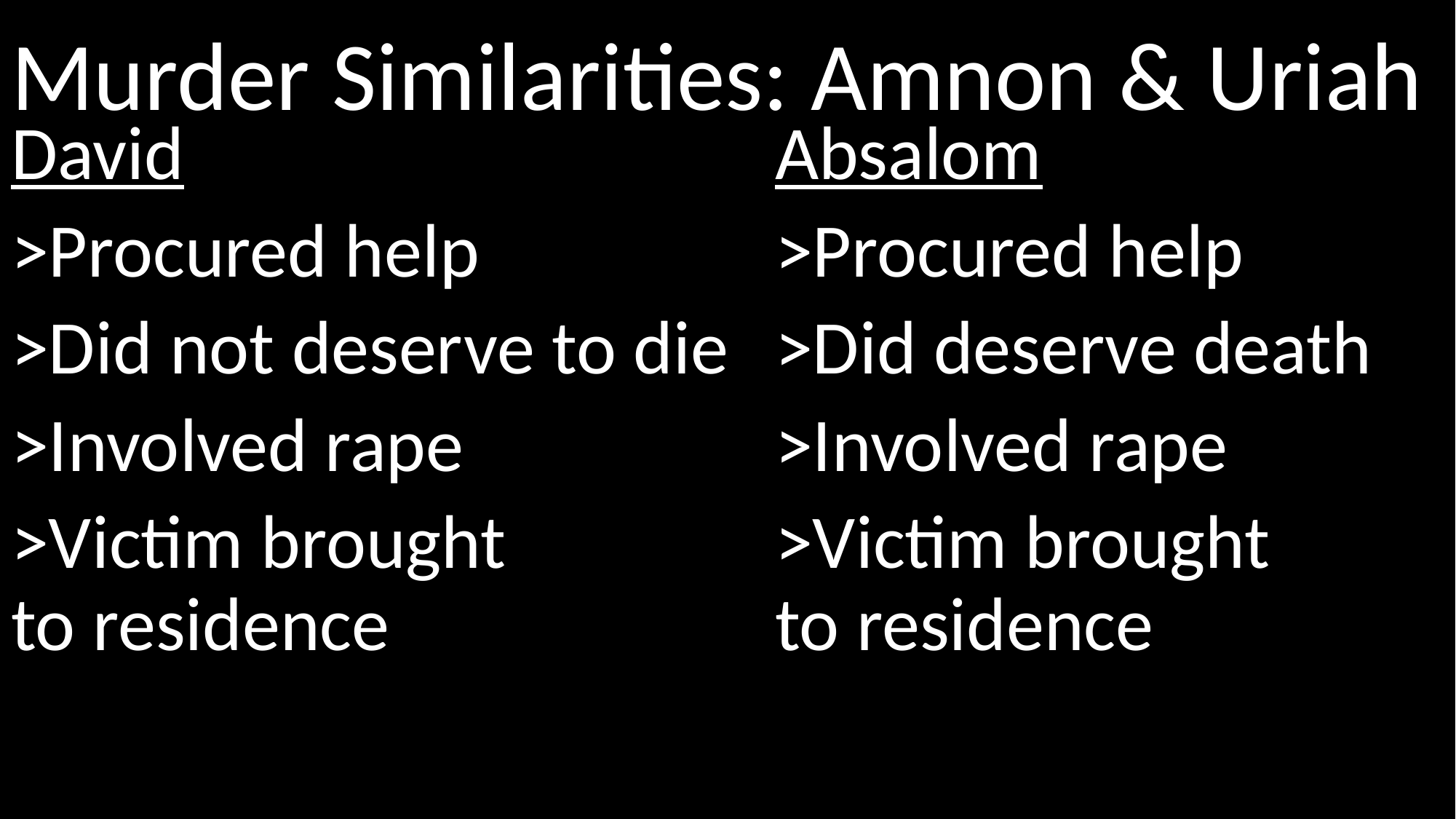

# Murder Similarities: Amnon & Uriah
David						Absalom
>Procured help			>Procured help
>Did not deserve to die	>Did deserve death
>Involved rape			>Involved rape
>Victim brought 			>Victim brought
to residence				to residence